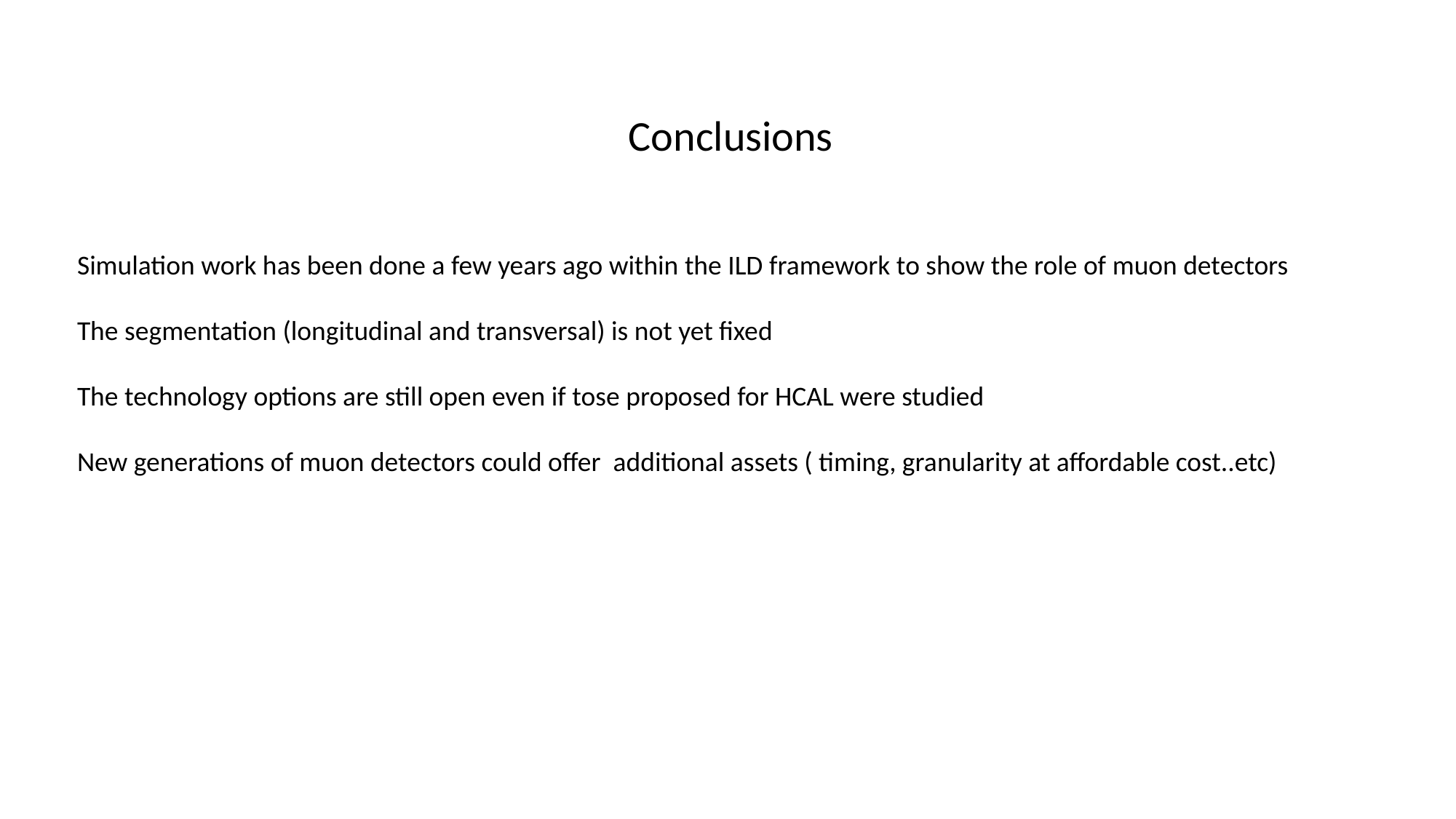

Conclusions
Simulation work has been done a few years ago within the ILD framework to show the role of muon detectors

The segmentation (longitudinal and transversal) is not yet fixed

The technology options are still open even if tose proposed for HCAL were studied

New generations of muon detectors could offer  additional assets ( timing, granularity at affordable cost..etc)